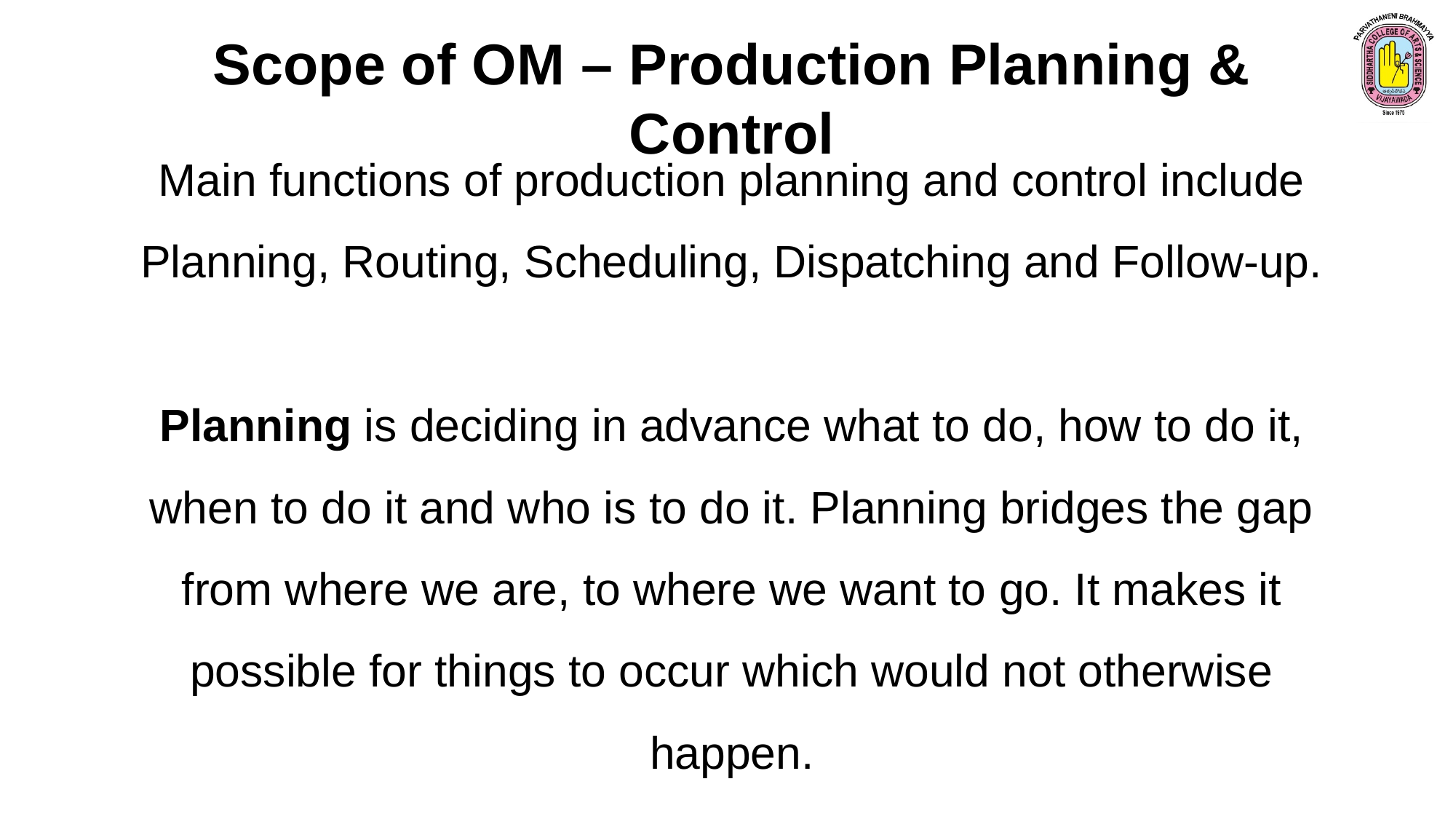

Scope of OM – Production Planning & Control
Main functions of production planning and control include Planning, Routing, Scheduling, Dispatching and Follow-up.

Planning is deciding in advance what to do, how to do it, when to do it and who is to do it. Planning bridges the gap from where we are, to where we want to go. It makes it possible for things to occur which would not otherwise happen.